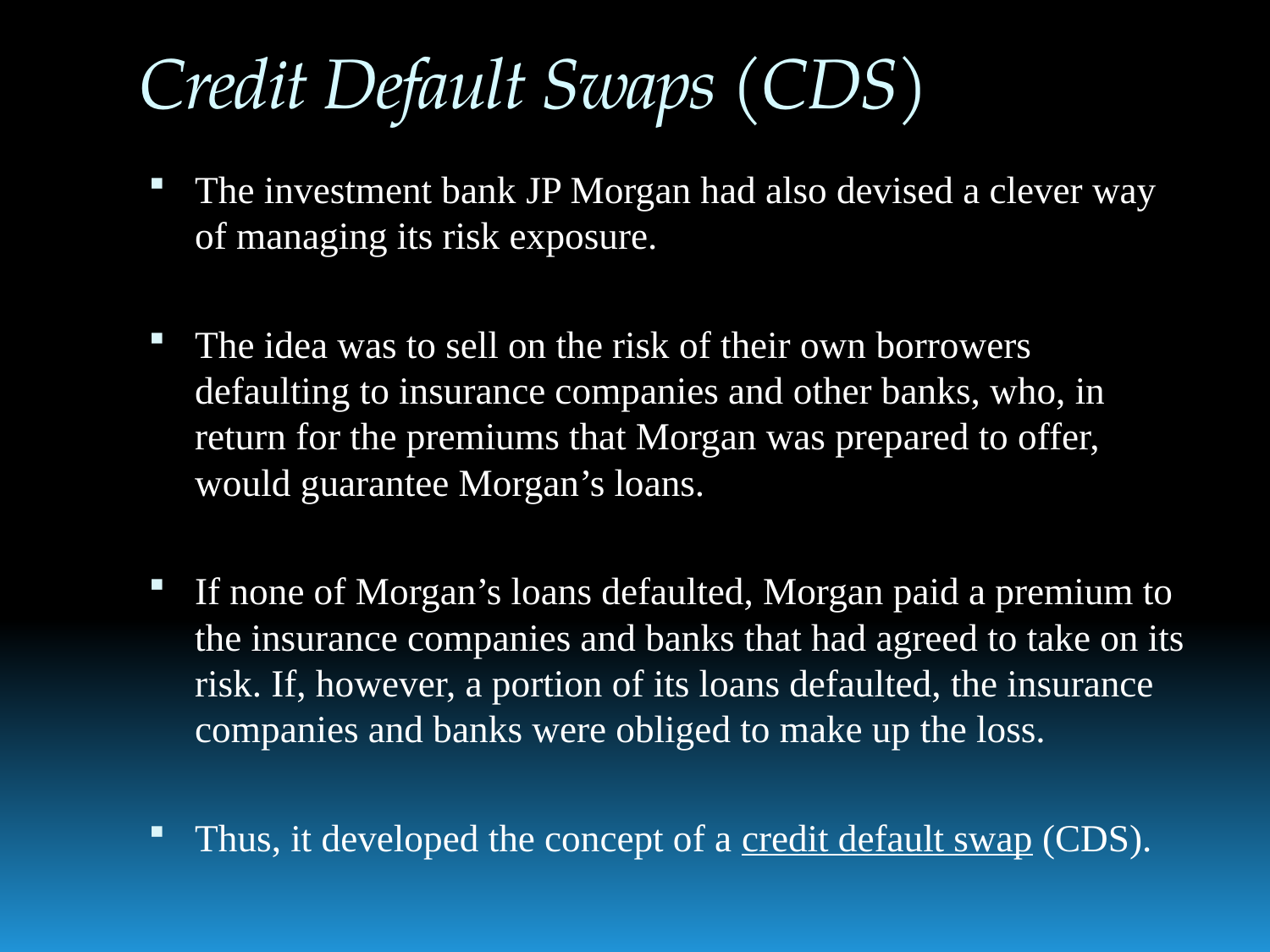

# Credit Default Swaps (CDS)
The investment bank JP Morgan had also devised a clever way of managing its risk exposure.

The idea was to sell on the risk of their own borrowers defaulting to insurance companies and other banks, who, in return for the premiums that Morgan was prepared to offer, would guarantee Morgan’s loans.

If none of Morgan’s loans defaulted, Morgan paid a premium to the insurance companies and banks that had agreed to take on its risk. If, however, a portion of its loans defaulted, the insurance companies and banks were obliged to make up the loss.

Thus, it developed the concept of a credit default swap (CDS).